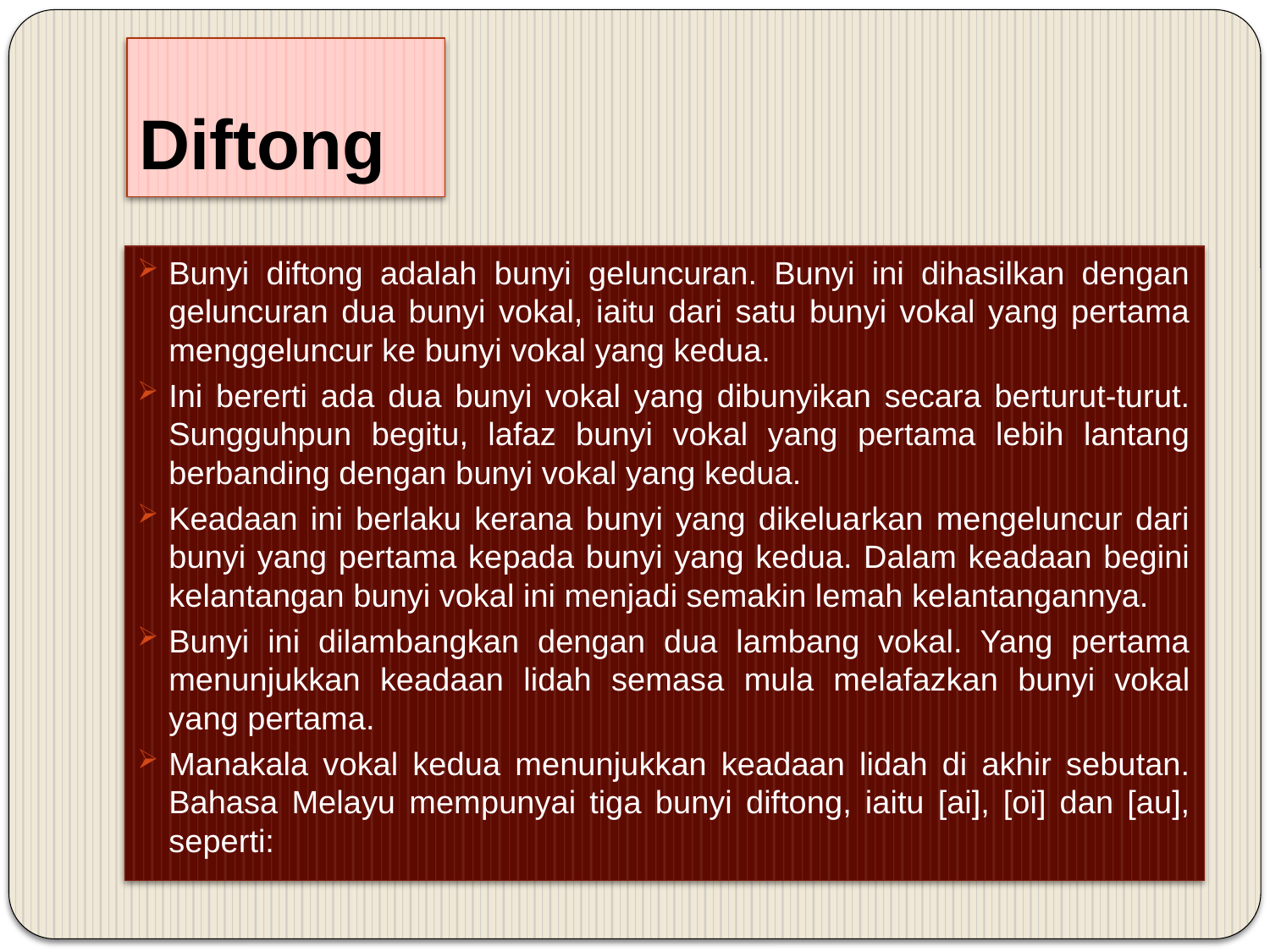

# Diftong
Bunyi diftong adalah bunyi geluncuran. Bunyi ini dihasilkan dengan geluncuran dua bunyi vokal, iaitu dari satu bunyi vokal yang pertama menggeluncur ke bunyi vokal yang kedua.
Ini bererti ada dua bunyi vokal yang dibunyikan secara berturut-turut. Sungguhpun begitu, lafaz bunyi vokal yang pertama lebih lantang berbanding dengan bunyi vokal yang kedua.
Keadaan ini berlaku kerana bunyi yang dikeluarkan mengeluncur dari bunyi yang pertama kepada bunyi yang kedua. Dalam keadaan begini kelantangan bunyi vokal ini menjadi semakin lemah kelantangannya.
Bunyi ini dilambangkan dengan dua lambang vokal. Yang pertama menunjukkan keadaan lidah semasa mula melafazkan bunyi vokal yang pertama.
Manakala vokal kedua menunjukkan keadaan lidah di akhir sebutan. Bahasa Melayu mempunyai tiga bunyi diftong, iaitu [ai], [oi] dan [au], seperti: